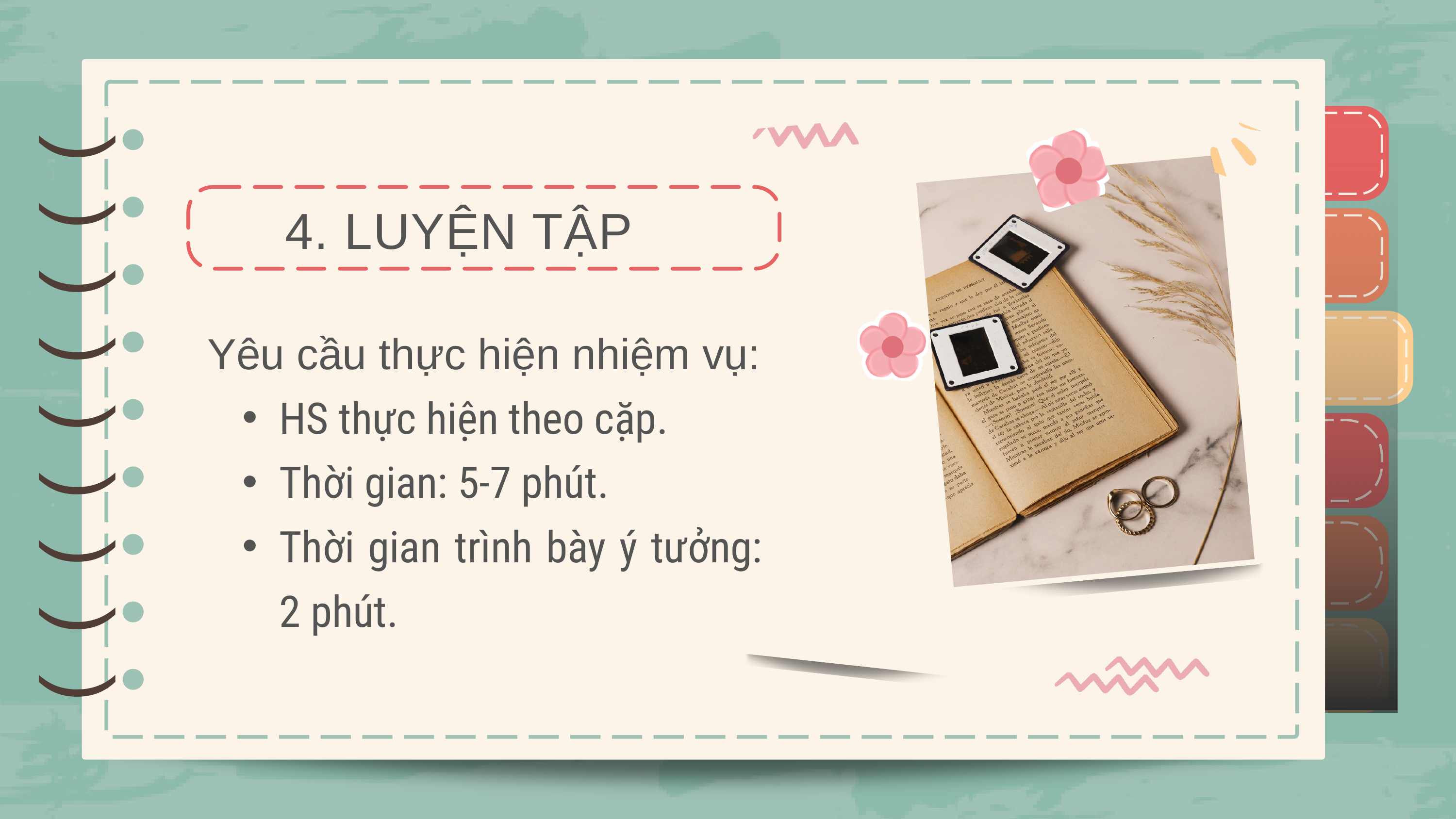

)
)
)
)
)
)
)
)
)

)
)
)
)
)
)
)
)
)

4. LUYỆN TẬP

Yêu cầu thực hiện nhiệm vụ:
HS thực hiện theo cặp.
Thời gian: 5-7 phút.
Thời gian trình bày ý tưởng: 2 phút.